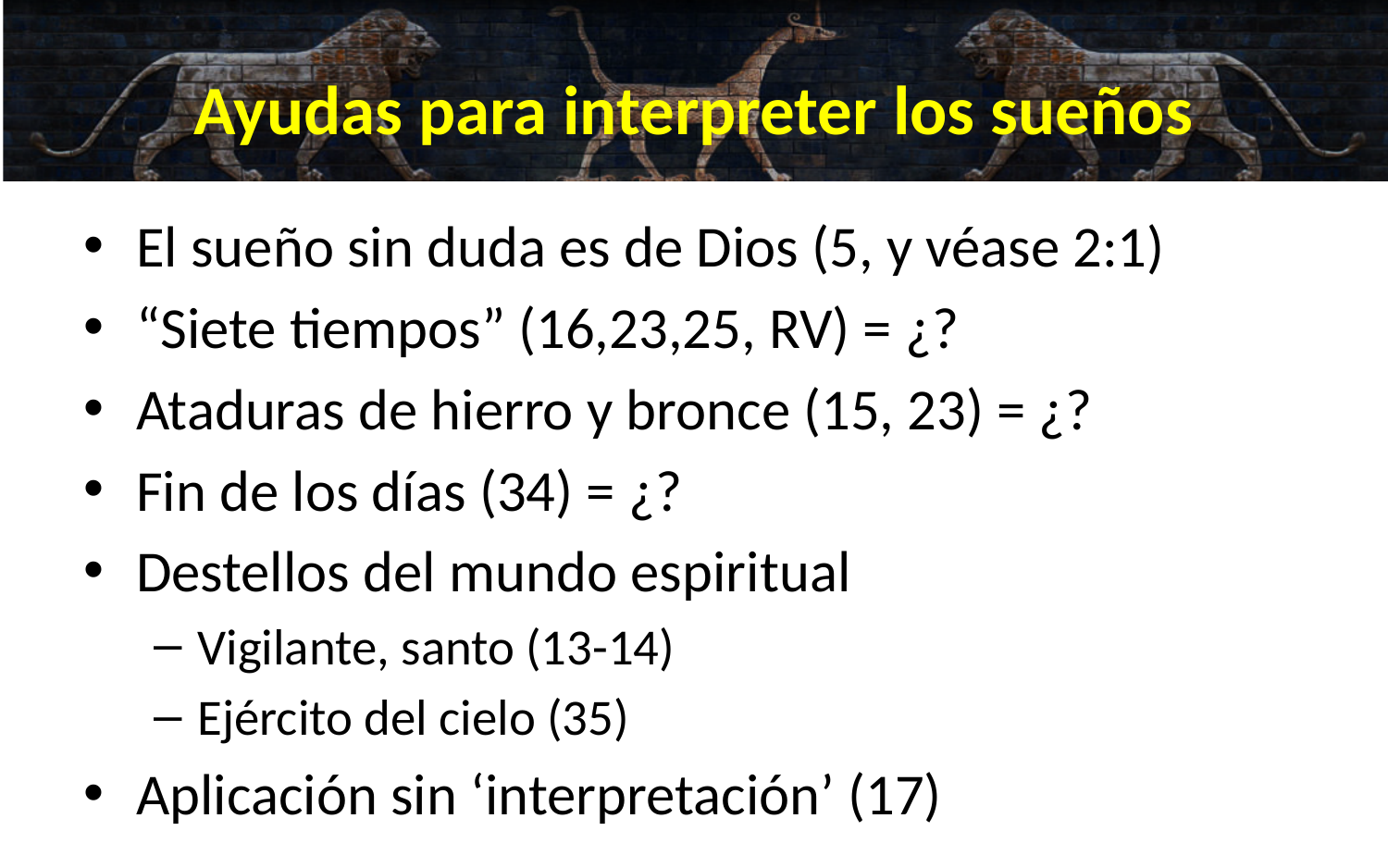

# Ayudas para interpreter los sueños
El sueño sin duda es de Dios (5, y véase 2:1)
“Siete tiempos” (16,23,25, RV) = ¿?
Ataduras de hierro y bronce (15, 23) = ¿?
Fin de los días (34) = ¿?
Destellos del mundo espiritual
Vigilante, santo (13-14)
Ejército del cielo (35)
Aplicación sin ‘interpretación’ (17)